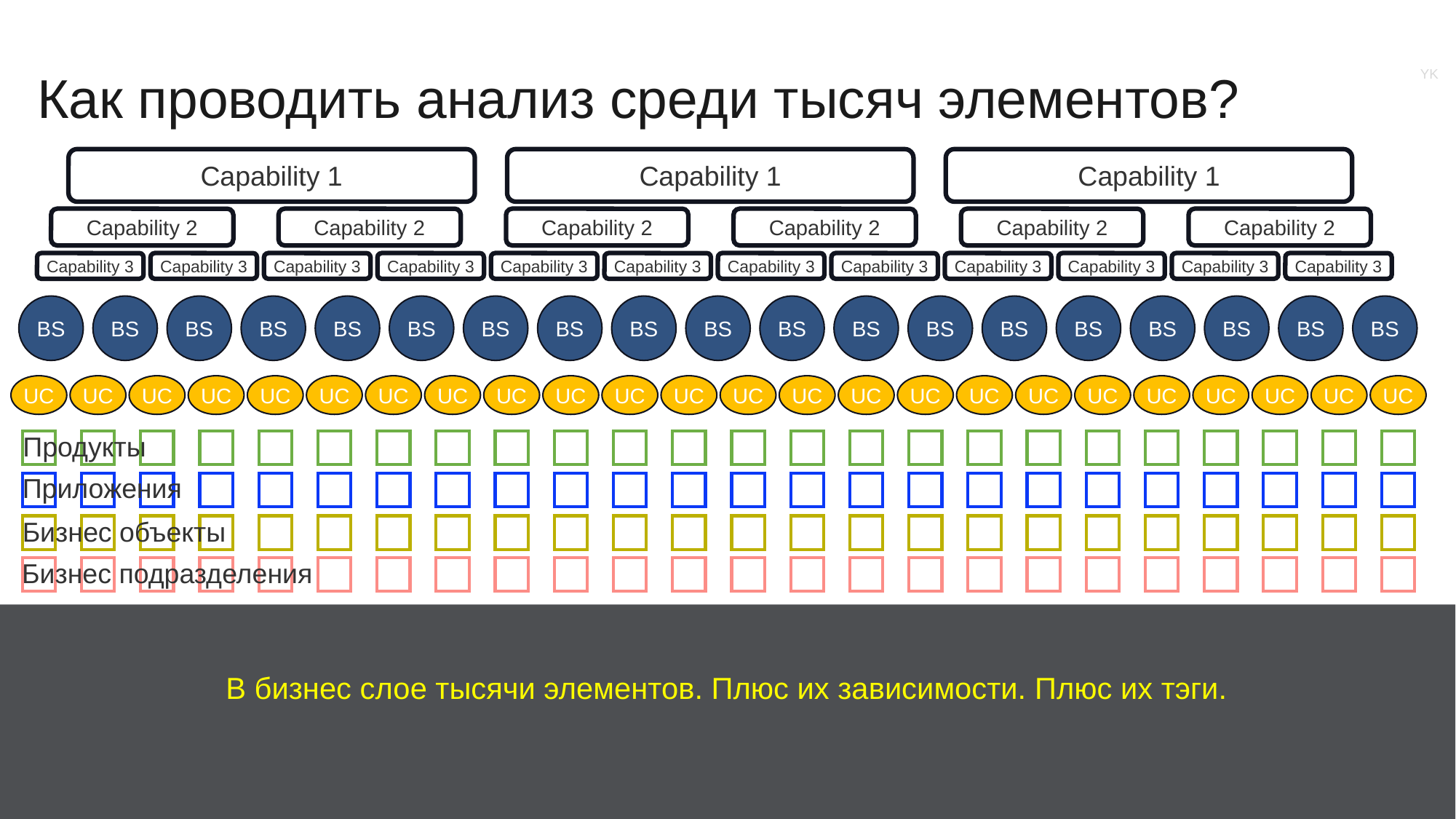

YK
Как проводить анализ среди тысяч элементов?

Capability 1
Capability 1
Capability 1
Capability 2
Capability 2
Capability 2
Capability 2
Capability 2
Capability 2
Capability 3
Capability 3
Capability 3
Capability 3
Capability 3
Capability 3
Capability 3
Capability 3
Capability 3
Capability 3
Capability 3
Capability 3
BS
BS
BS
BS
BS
BS
BS
BS
BS
BS
BS
BS
BS
BS
BS
BS
BS
BS
BS
UC
UC
UC
UC
UC
UC
UC
UC
UC
UC
UC
UC
UC
UC
UC
UC
UC
UC
UC
UC
UC
UC
UC
UC
Продукты

Приложения

Бизнес объекты

Бизнес подразделения

В бизнес слое тысячи элементов. Плюс их зависимости. Плюс их тэги.